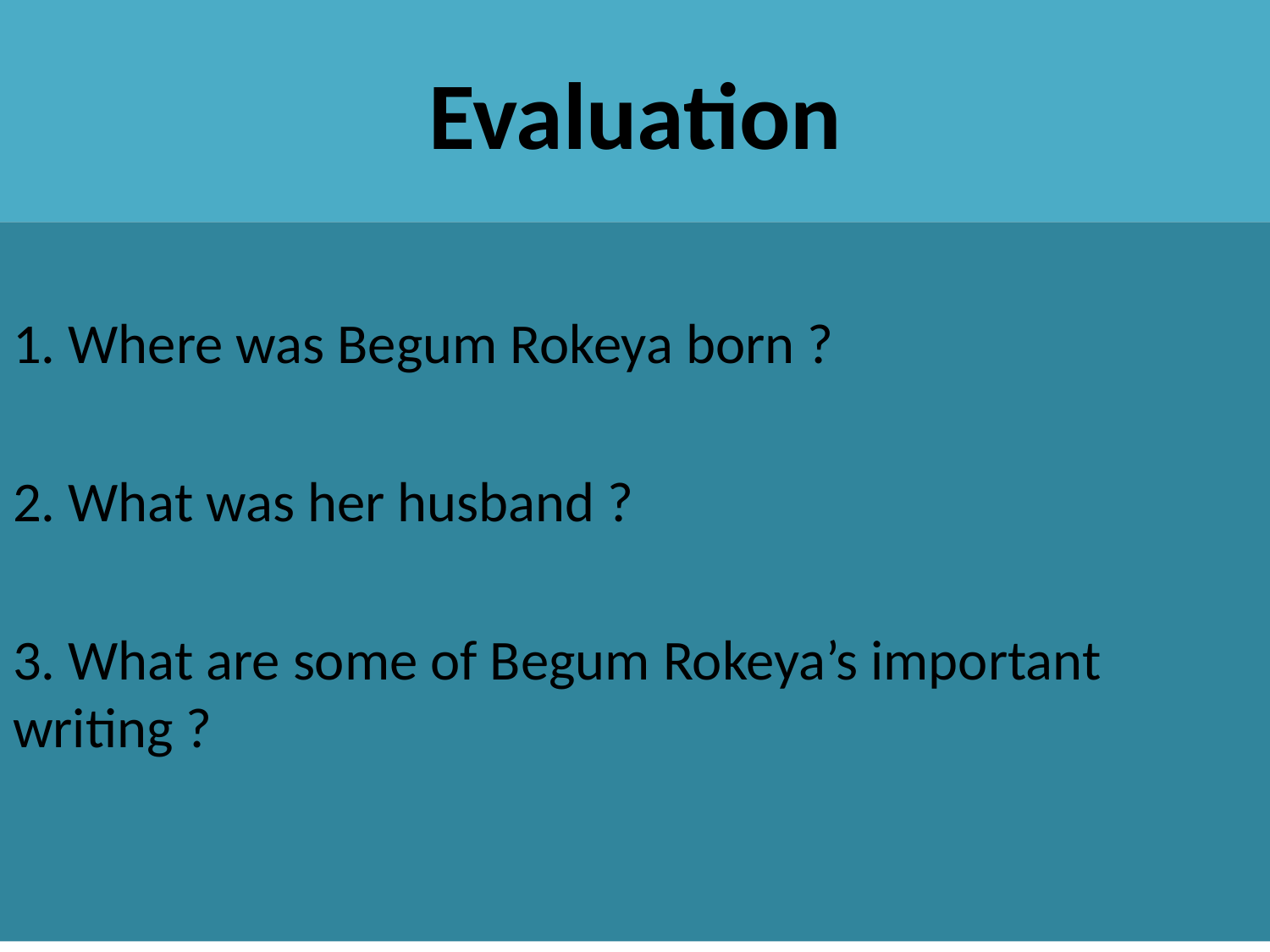

# Evaluation

1. Where was Begum Rokeya born ?

2. What was her husband ?

3. What are some of Begum Rokeya’s important writing ?